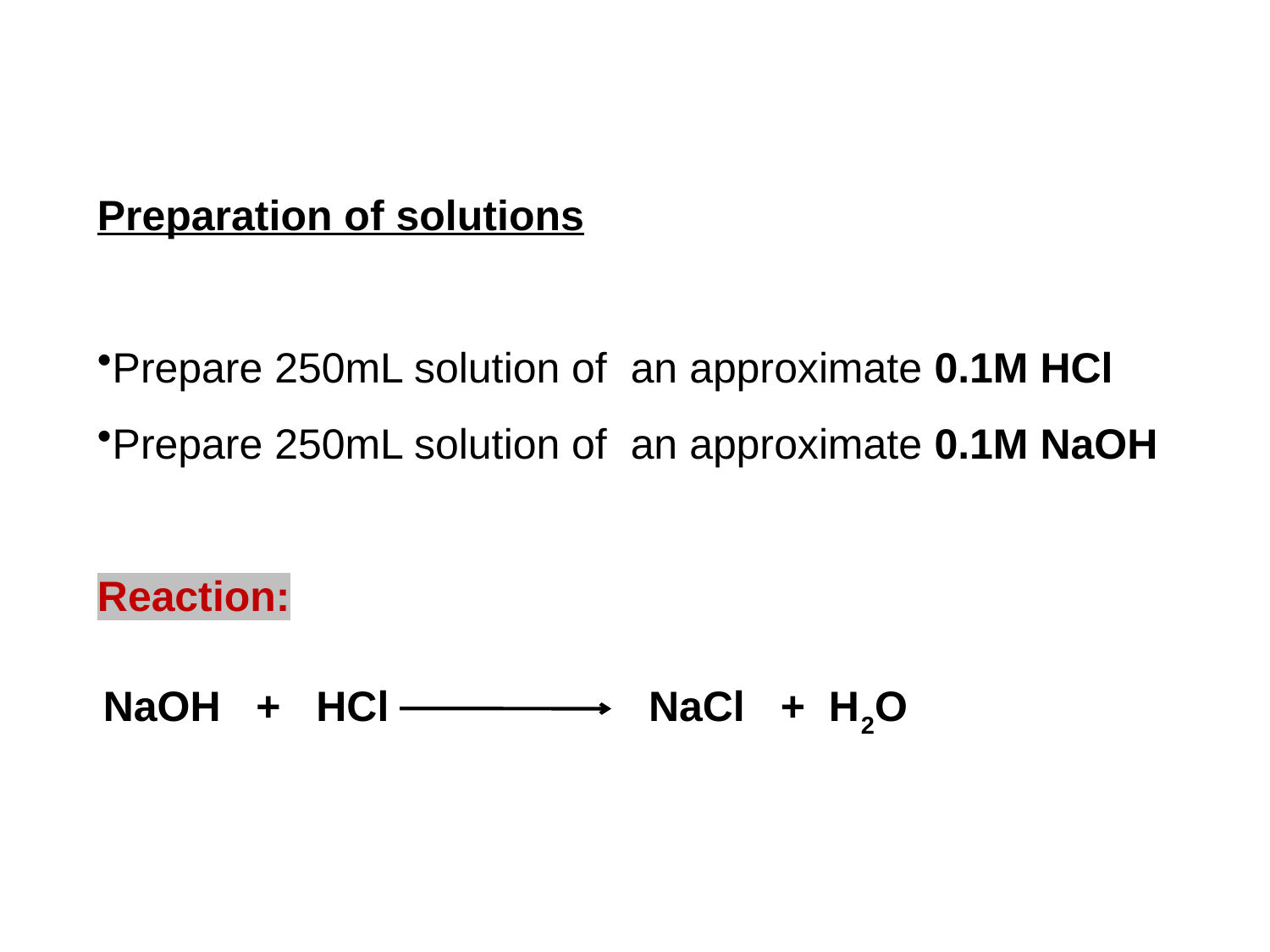

Preparation of solutions

Prepare 250mL solution of  an approximate 0.1M HCl
Prepare 250mL solution of  an approximate 0.1M NaOH

Reaction:
NaOH   +   HCl                      NaCl   +  H2O